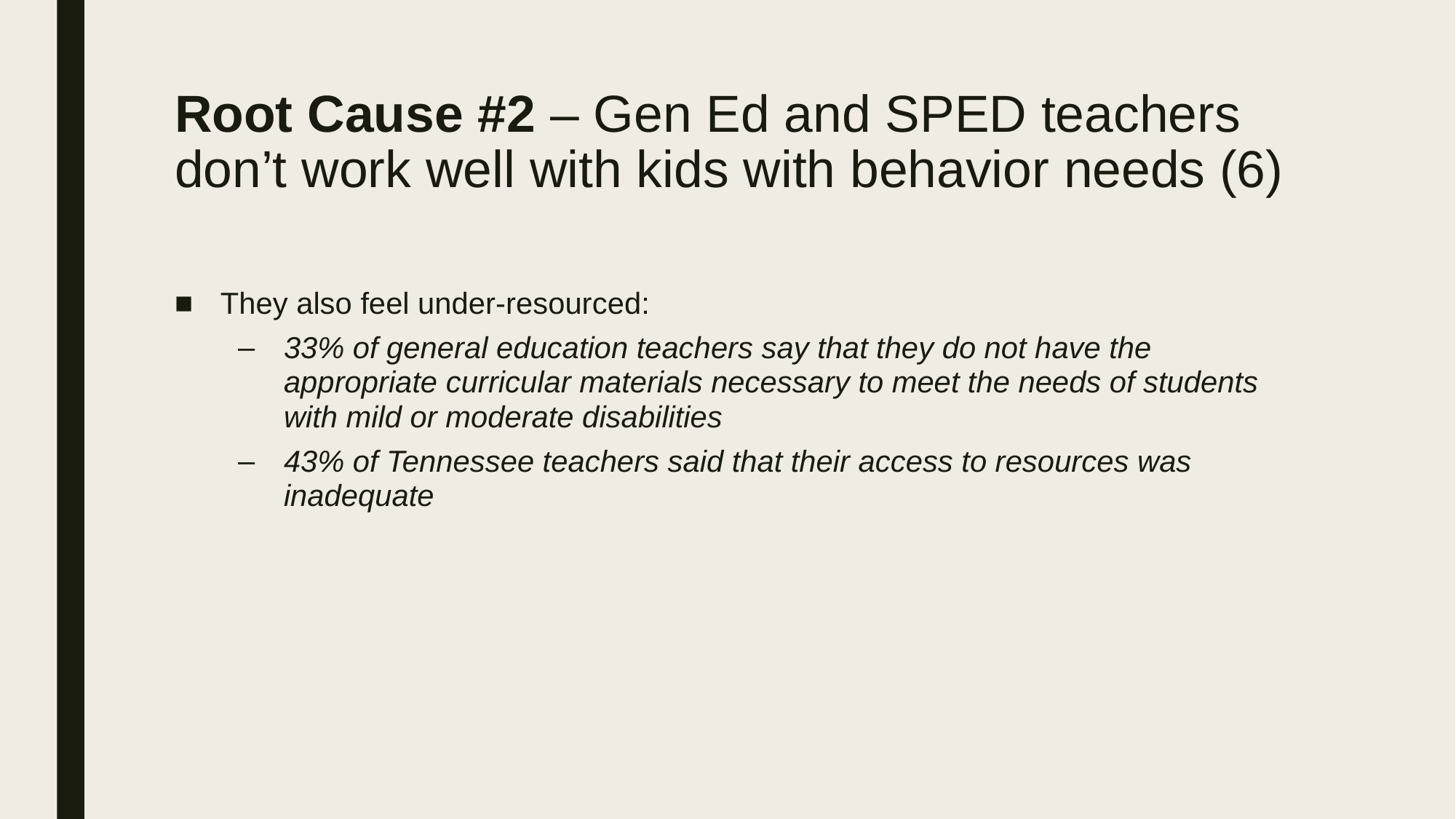

# Root Cause #2 – Gen Ed and SPED teachers don’t work well with kids with behavior needs (6)
They also feel under-resourced:
33% of general education teachers say that they do not have the appropriate curricular materials necessary to meet the needs of students with mild or moderate disabilities
43% of Tennessee teachers said that their access to resources was inadequate